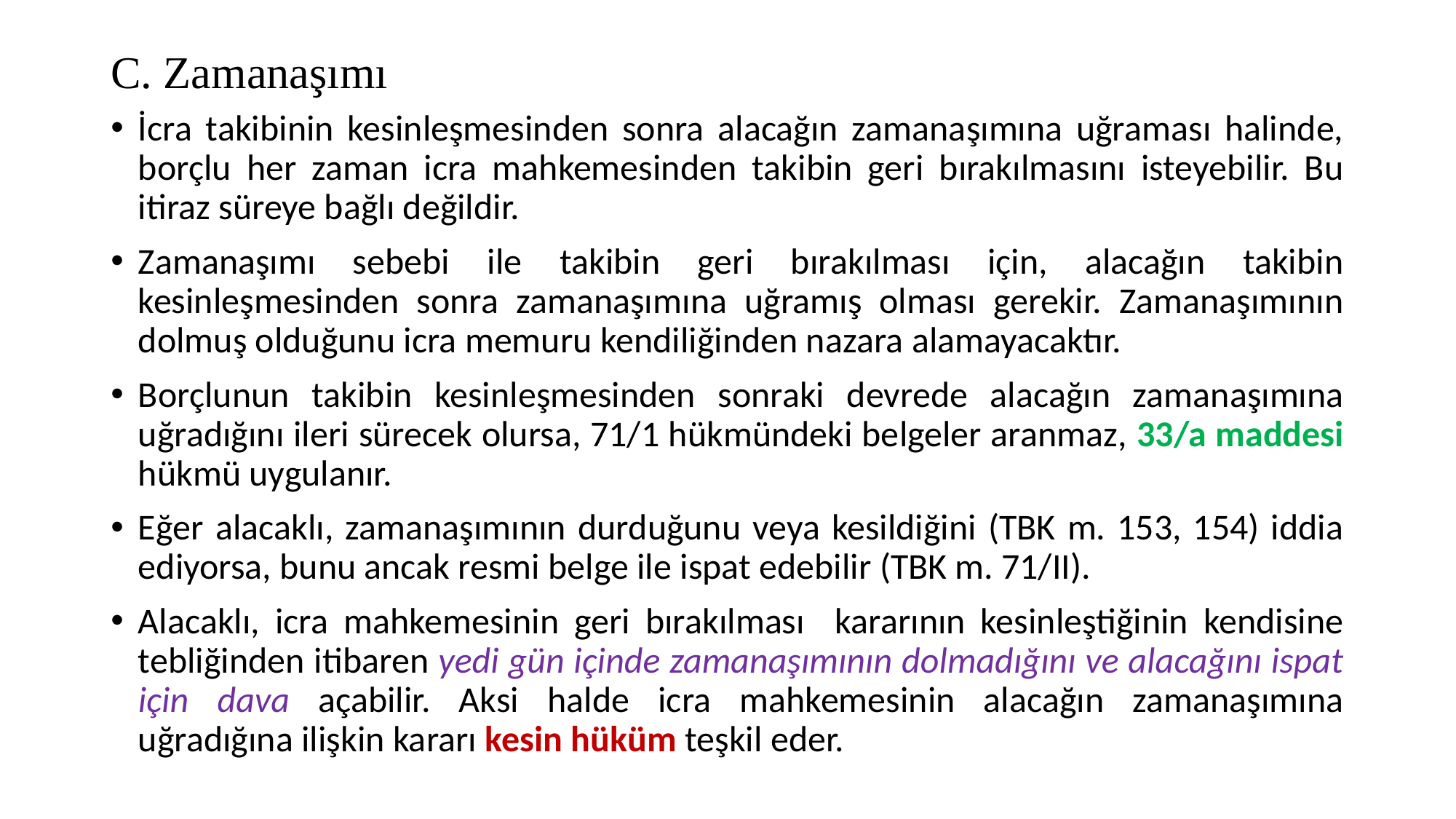

# C. Zamanaşımı
İcra takibinin kesinleşmesinden sonra alacağın zamanaşımına uğraması halinde, borçlu her zaman icra mahkemesinden takibin geri bırakılmasını isteyebilir. Bu itiraz süreye bağlı değildir.
Zamanaşımı sebebi ile takibin geri bırakılması için, alacağın takibin kesinleşmesinden sonra zamanaşımına uğramış olması gerekir. Zamanaşımının dolmuş olduğunu icra memuru kendiliğinden nazara alamayacaktır.
Borçlunun takibin kesinleşmesinden sonraki devrede alacağın zamanaşımına uğradığını ileri sürecek olursa, 71/1 hükmündeki belgeler aranmaz, 33/a maddesi hükmü uygulanır.
Eğer alacaklı, zamanaşımının durduğunu veya kesildiğini (TBK m. 153, 154) iddia ediyorsa, bunu ancak resmi belge ile ispat edebilir (TBK m. 71/II).
Alacaklı, icra mahkemesinin geri bırakılması  kararının kesinleştiğinin kendisine tebliğinden itibaren yedi gün içinde zamanaşımının dolmadığını ve alacağını ispat için dava açabilir. Aksi halde icra mahkemesinin alacağın zamanaşımına uğradığına ilişkin kararı kesin hüküm teşkil eder.